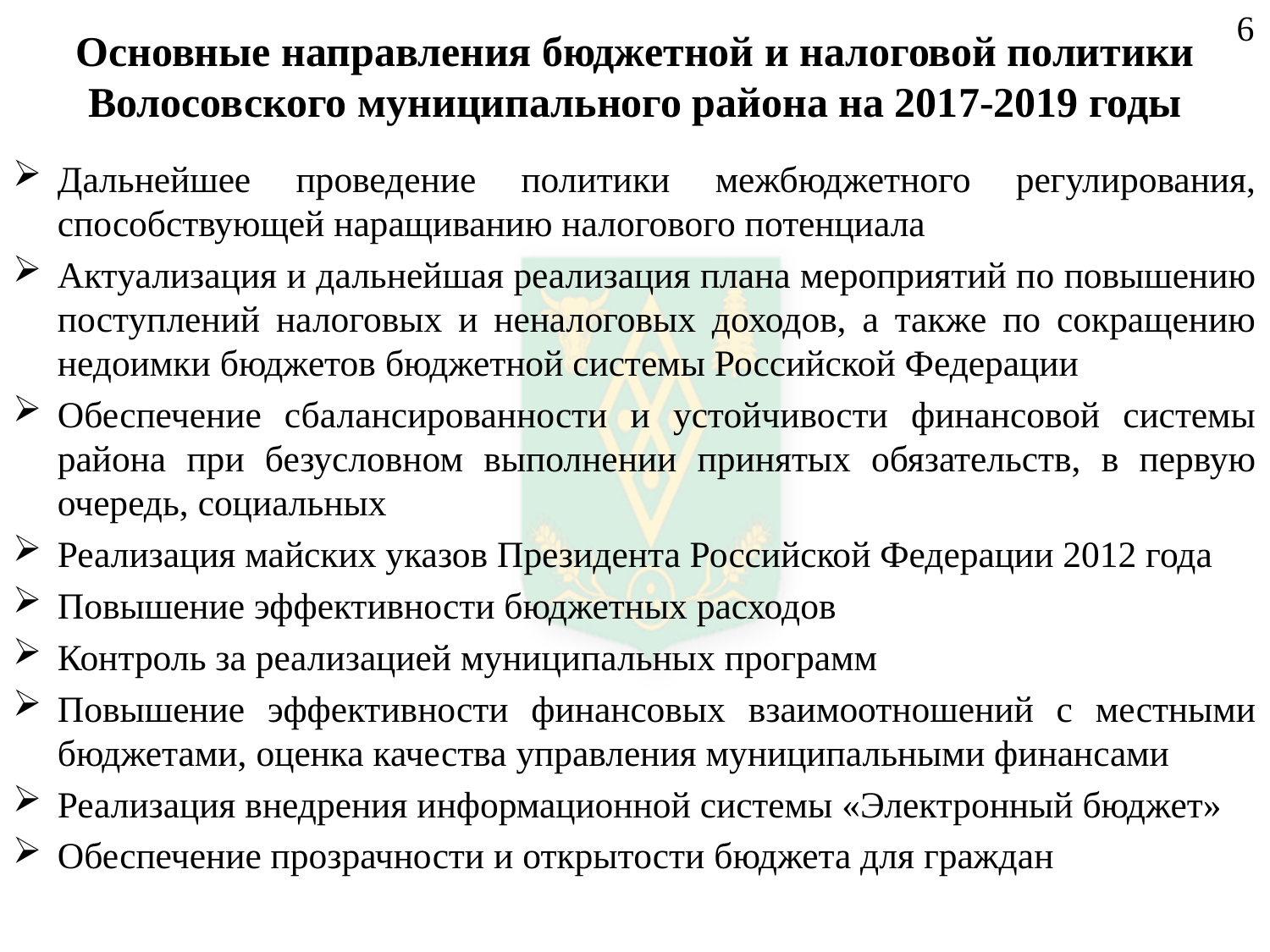

# Основные направления бюджетной и налоговой политики Волосовского муниципального района на 2017-2019 годы
6
Дальнейшее проведение политики межбюджетного регулирования, способствующей наращиванию налогового потенциала
Актуализация и дальнейшая реализация плана мероприятий по повышению поступлений налоговых и неналоговых доходов, а также по сокращению недоимки бюджетов бюджетной системы Российской Федерации
Обеспечение сбалансированности и устойчивости финансовой системы района при безусловном выполнении принятых обязательств, в первую очередь, социальных
Реализация майских указов Президента Российской Федерации 2012 года
Повышение эффективности бюджетных расходов
Контроль за реализацией муниципальных программ
Повышение эффективности финансовых взаимоотношений с местными бюджетами, оценка качества управления муниципальными финансами
Реализация внедрения информационной системы «Электронный бюджет»
Обеспечение прозрачности и открытости бюджета для граждан